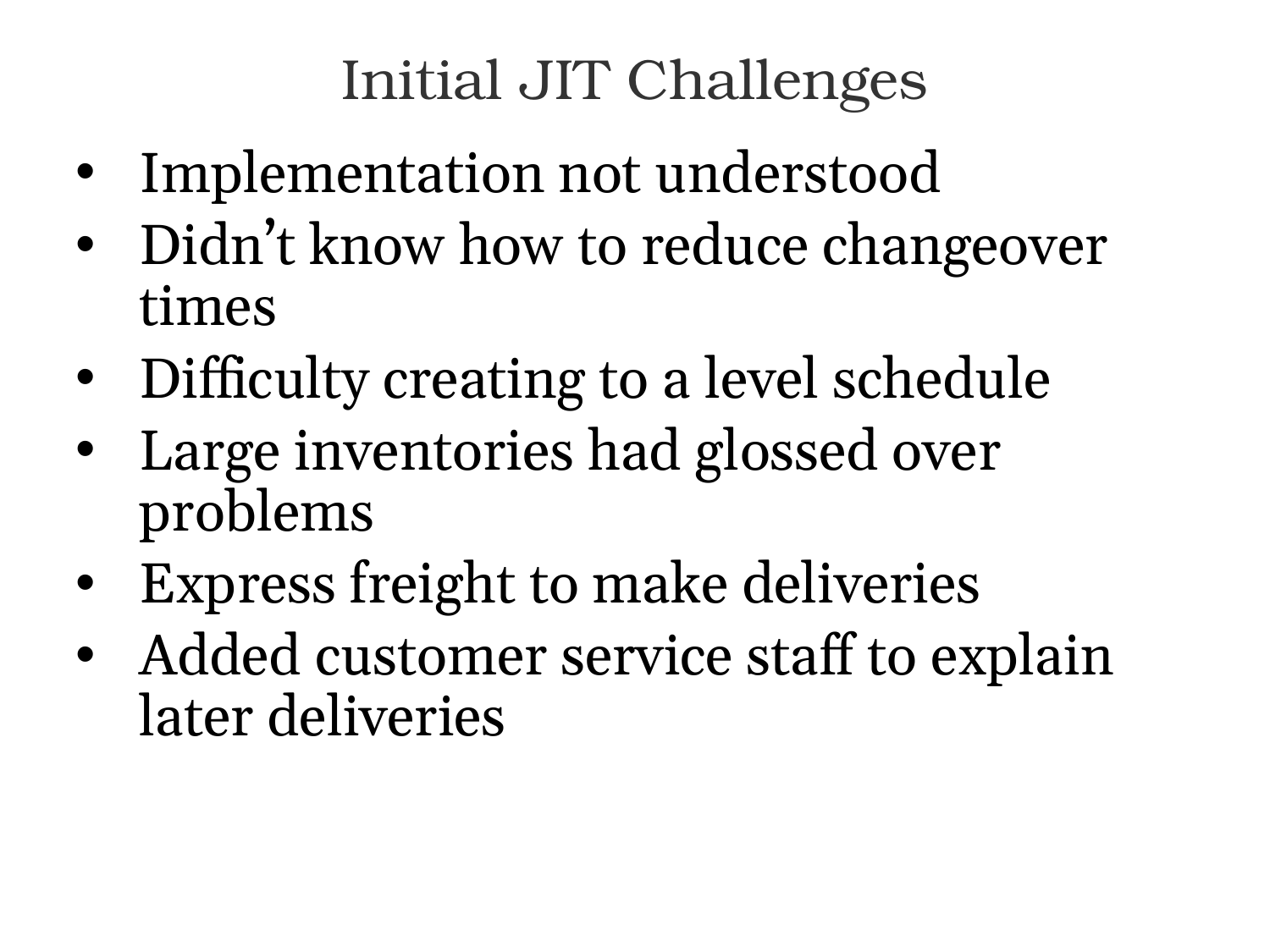

# Initial JIT Challenges
Implementation not understood
Didn’t know how to reduce changeover times
Difficulty creating to a level schedule
Large inventories had glossed over problems
Express freight to make deliveries
Added customer service staff to explain later deliveries